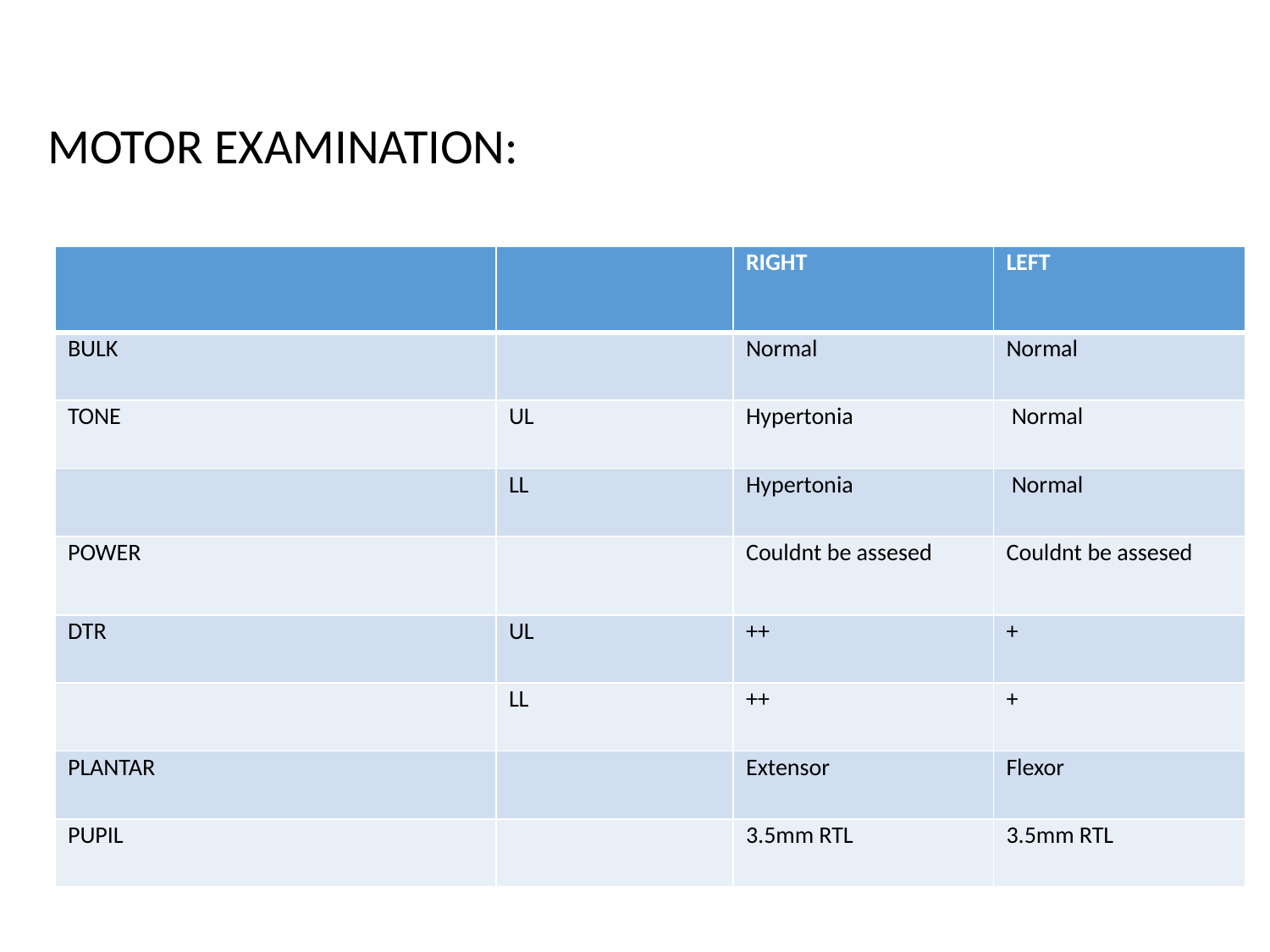

# MOTOR EXAMINATION:
|  |  | RIGHT | LEFT |
| --- | --- | --- | --- |
| BULK |  | Normal | Normal |
| TONE | UL | Hypertonia | Normal |
|  | LL | Hypertonia | Normal |
| POWER |  | Couldnt be assesed | Couldnt be assesed |
| DTR | UL | ++ | + |
|  | LL | ++ | + |
| PLANTAR |  | Extensor | Flexor |
| PUPIL |  | 3.5mm RTL | 3.5mm RTL |